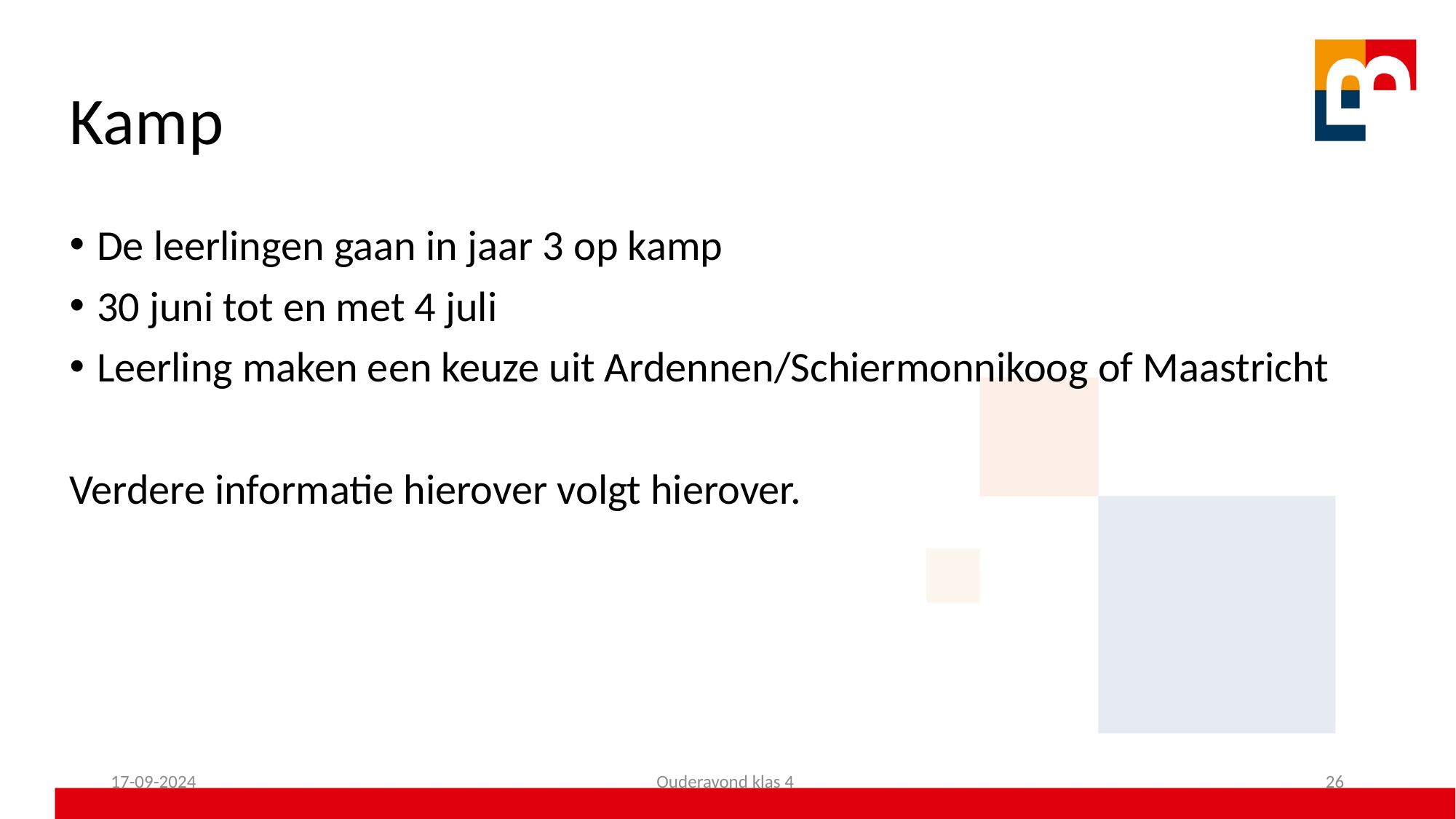

# Kamp
De leerlingen gaan in jaar 3 op kamp
30 juni tot en met 4 juli
Leerling maken een keuze uit Ardennen/Schiermonnikoog of Maastricht

Verdere informatie hierover volgt hierover.

17-09-2024
Ouderavond klas 4
26